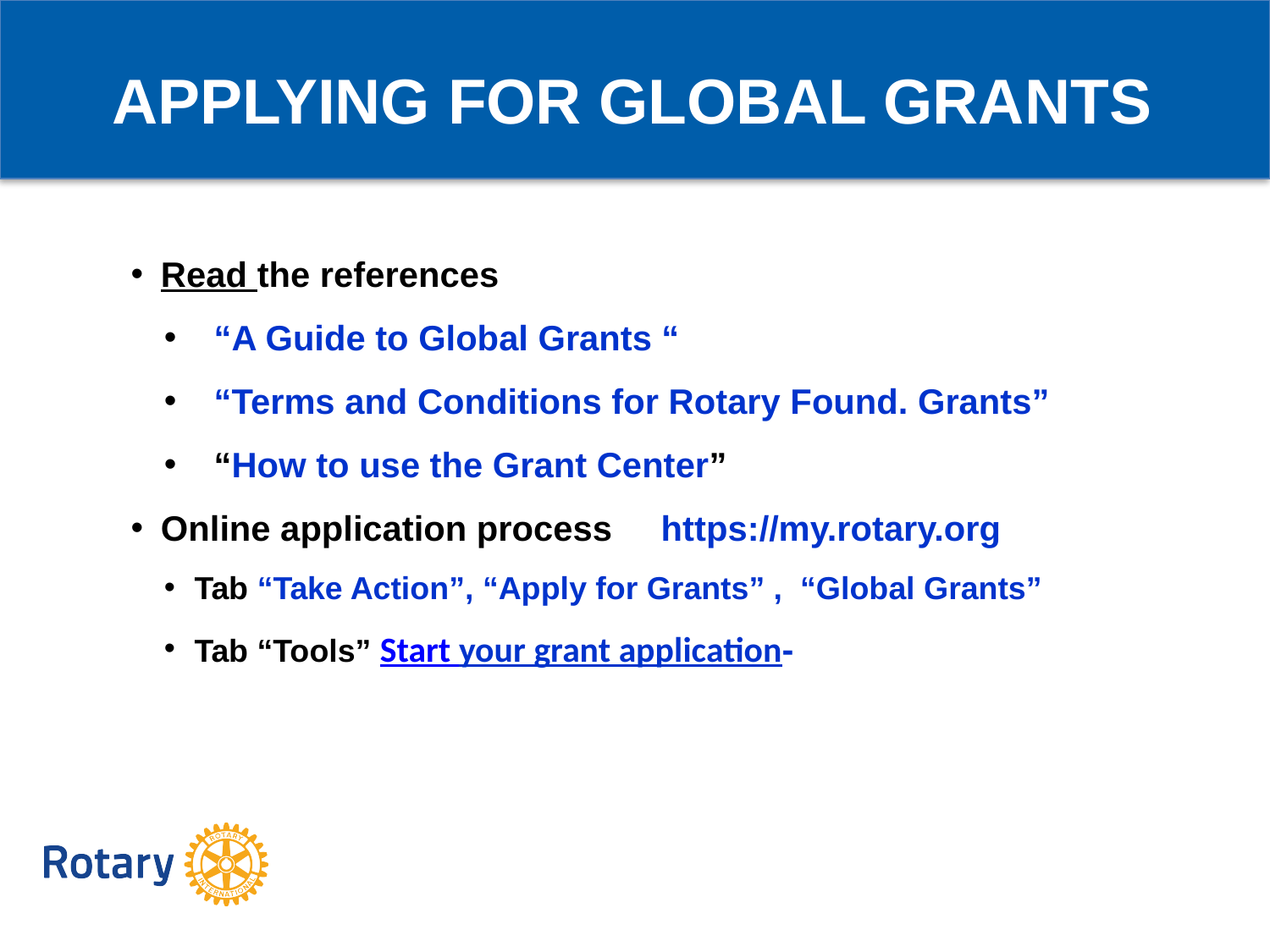

APPLYING FOR GLOBAL GRANTS

Read the references
  “A Guide to Global Grants “
  “Terms and Conditions for Rotary Found. Grants”
  “How to use the Grant Center”
Online application process     https://my.rotary.org
Tab “Take Action”, “Apply for Grants” ,  “Global Grants”
Tab “Tools” Start your grant application-